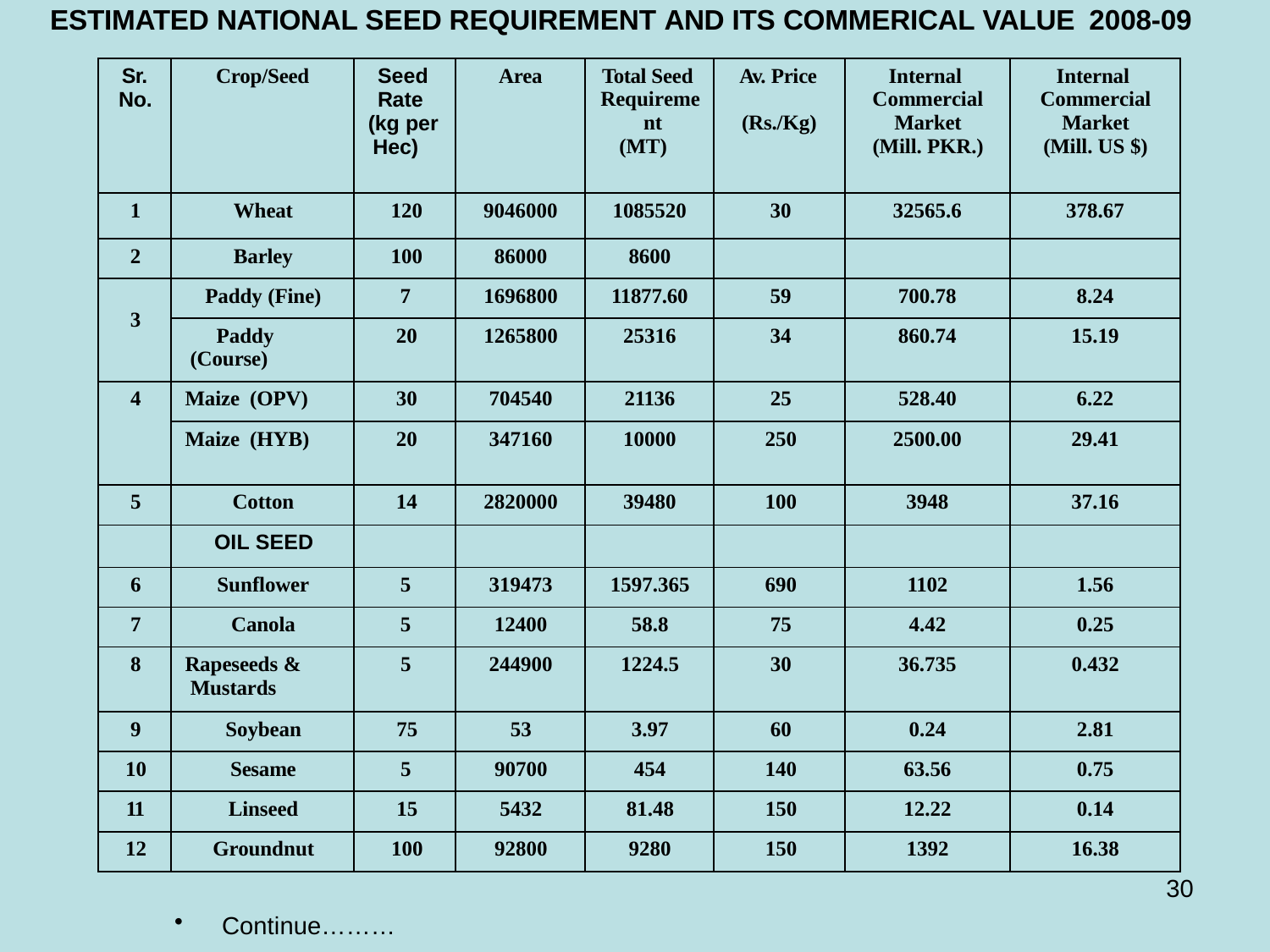

ESTIMATED NATIONAL SEED REQUIREMENT AND ITS COMMERICAL VALUE 2008-09
| Sr. No. | Crop/Seed | Seed Rate (kg per Hec) | Area | Total Seed Requireme nt (MT) | Av. Price (Rs./Kg) | Internal Commercial Market (Mill. PKR.) | Internal Commercial Market (Mill. US $) |
| --- | --- | --- | --- | --- | --- | --- | --- |
| 1 | Wheat | 120 | 9046000 | 1085520 | 30 | 32565.6 | 378.67 |
| 2 | Barley | 100 | 86000 | 8600 |  |  |  |
| 3 | Paddy (Fine) | 7 | 1696800 | 11877.60 | 59 | 700.78 | 8.24 |
|  | Paddy (Course) | 20 | 1265800 | 25316 | 34 | 860.74 | 15.19 |
| 4 | Maize (OPV) | 30 | 704540 | 21136 | 25 | 528.40 | 6.22 |
|  | Maize (HYB) | 20 | 347160 | 10000 | 250 | 2500.00 | 29.41 |
| 5 | Cotton | 14 | 2820000 | 39480 | 100 | 3948 | 37.16 |
|  | OIL SEED |  |  |  |  |  |  |
| 6 | Sunflower | 5 | 319473 | 1597.365 | 690 | 1102 | 1.56 |
| 7 | Canola | 5 | 12400 | 58.8 | 75 | 4.42 | 0.25 |
| 8 | Rapeseeds & Mustards | 5 | 244900 | 1224.5 | 30 | 36.735 | 0.432 |
| 9 | Soybean | 75 | 53 | 3.97 | 60 | 0.24 | 2.81 |
| 10 | Sesame | 5 | 90700 | 454 | 140 | 63.56 | 0.75 |
| 11 | Linseed | 15 | 5432 | 81.48 | 150 | 12.22 | 0.14 |
| 12 | Groundnut | 100 | 92800 | 9280 | 150 | 1392 | 16.38 |
30
Continue………